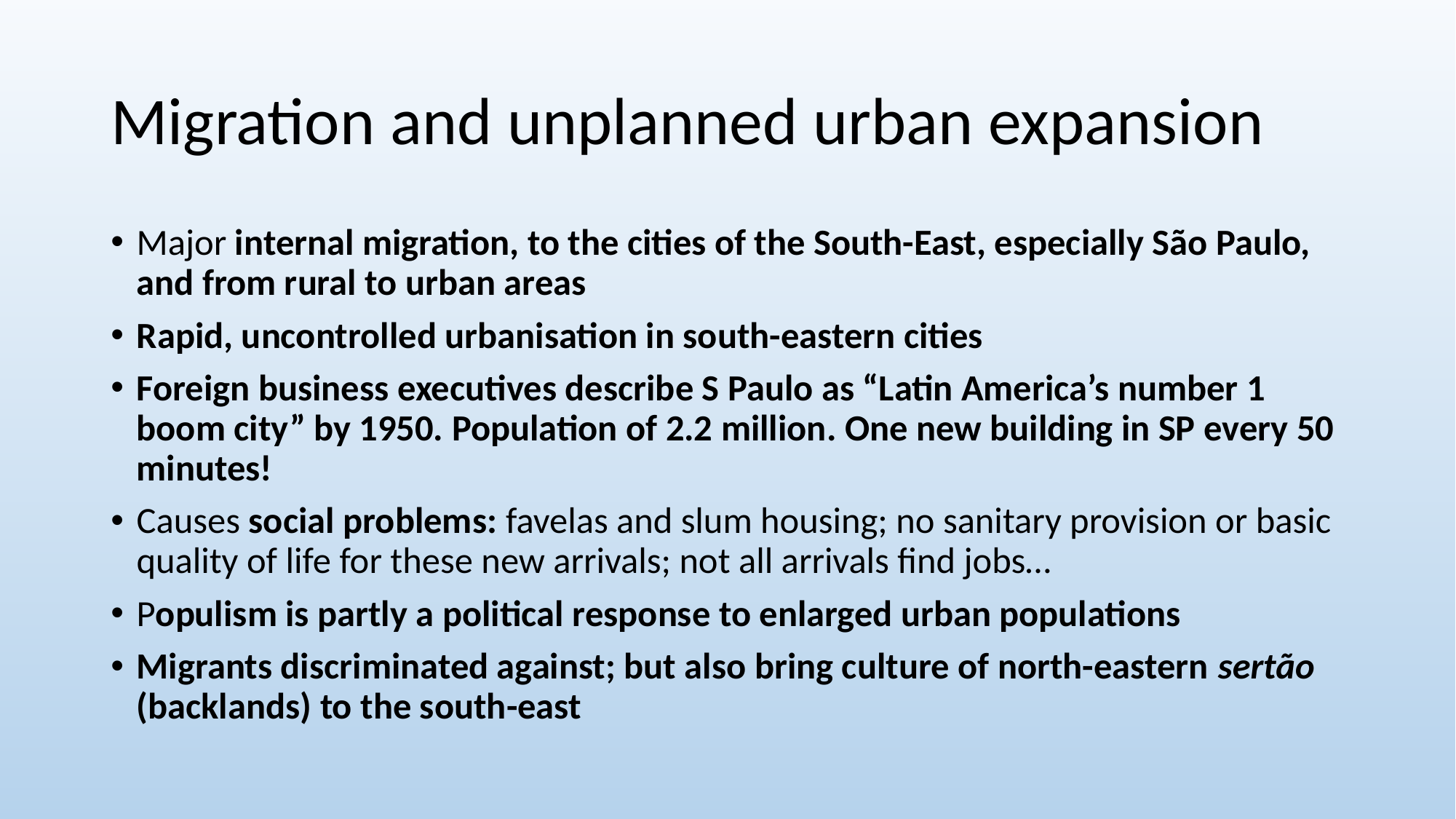

# Migration and unplanned urban expansion
Major internal migration, to the cities of the South-East, especially São Paulo, and from rural to urban areas
Rapid, uncontrolled urbanisation in south-eastern cities
Foreign business executives describe S Paulo as “Latin America’s number 1 boom city” by 1950. Population of 2.2 million. One new building in SP every 50 minutes!
Causes social problems: favelas and slum housing; no sanitary provision or basic quality of life for these new arrivals; not all arrivals find jobs…
Populism is partly a political response to enlarged urban populations
Migrants discriminated against; but also bring culture of north-eastern sertão (backlands) to the south-east